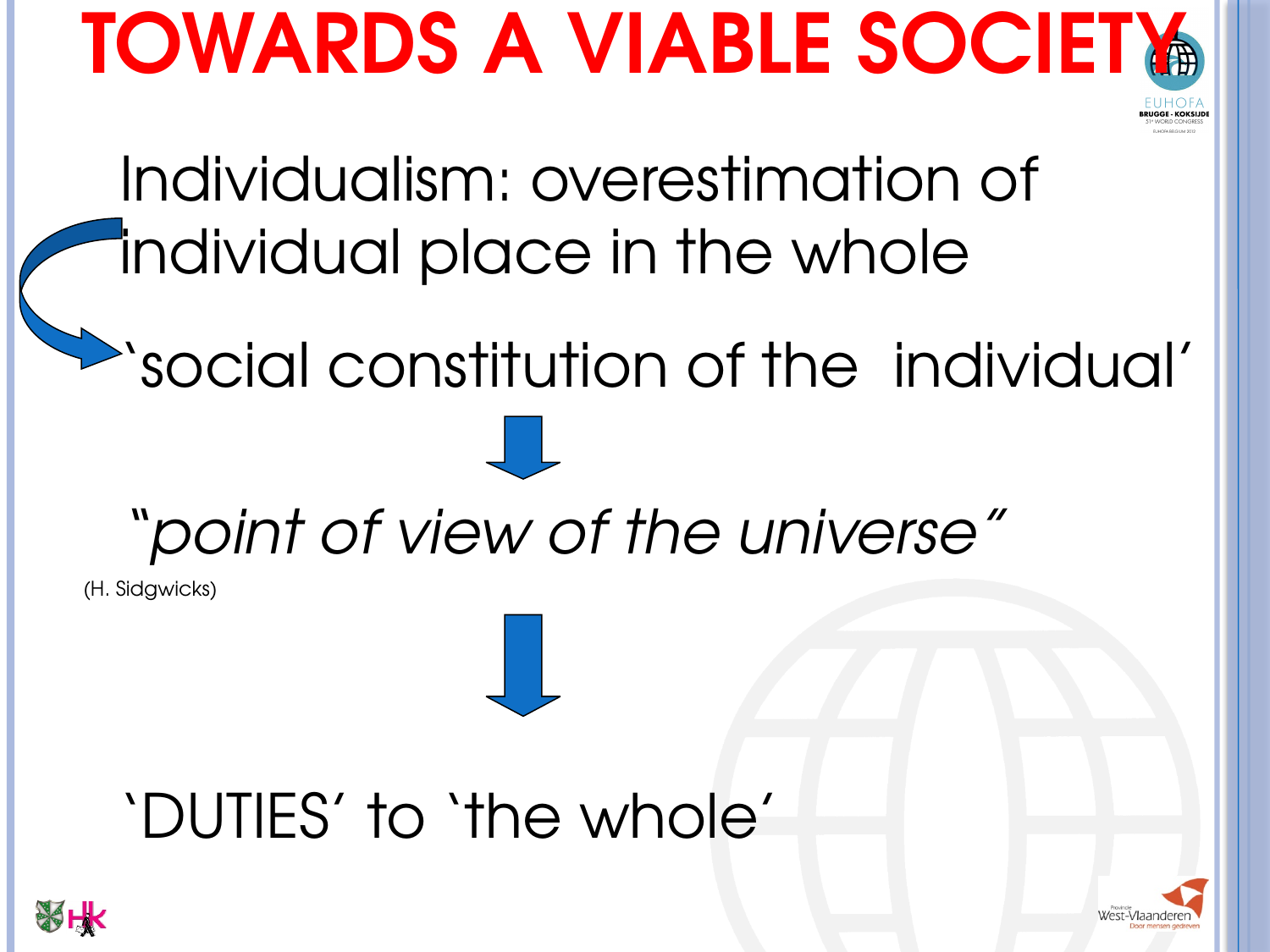

# Towards a viable society
	Individualism: overestimation of individual place in the whole

	‘social constitution of the  individual’

	“point of view of the universe”
(H. Sidgwicks)

	‘DUTIES’ to ‘the whole’